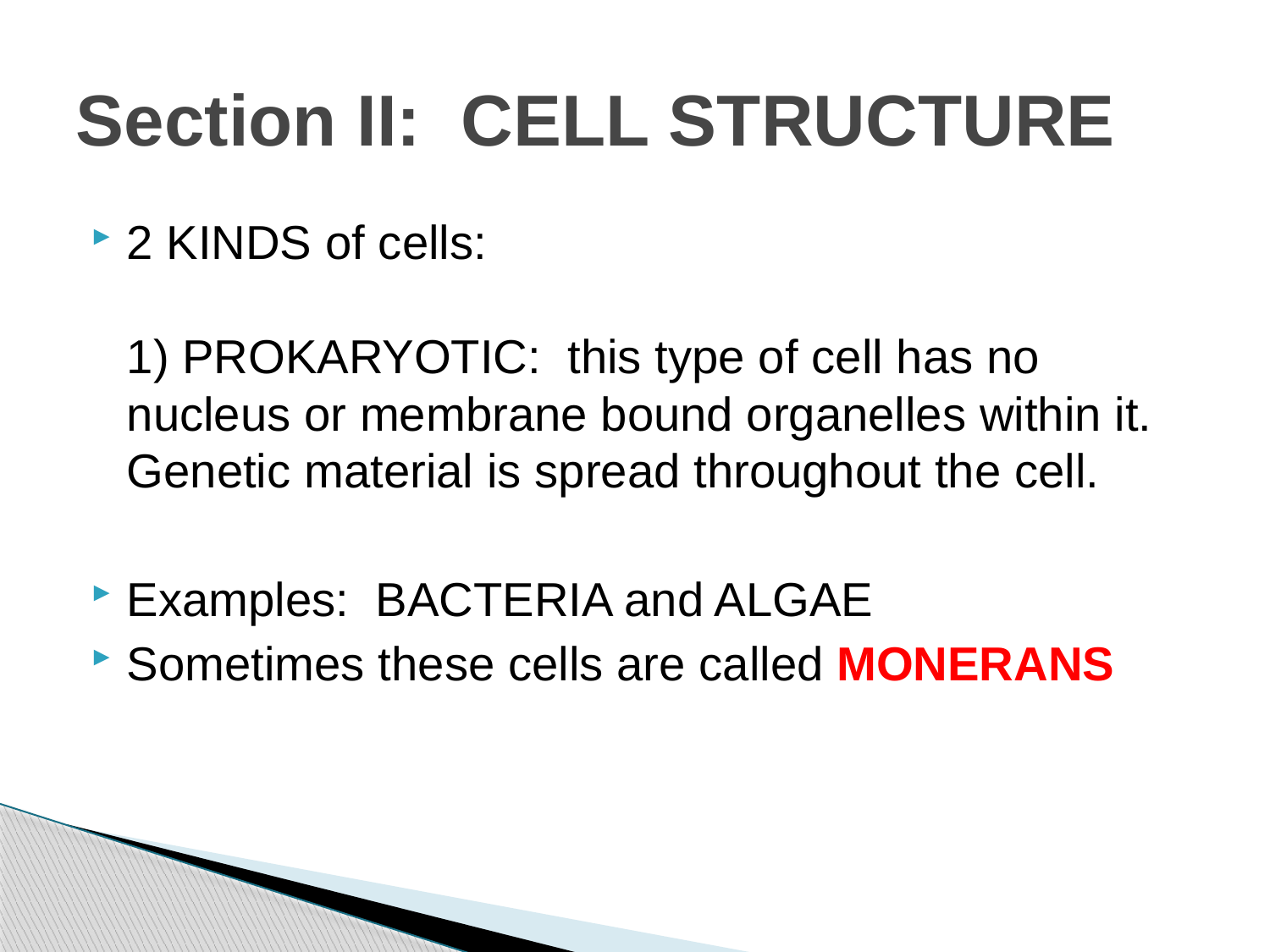

# Section II:  CELL STRUCTURE
2 KINDS of cells:
1) PROKARYOTIC:  this type of cell has no nucleus or membrane bound organelles within it.  Genetic material is spread throughout the cell.

Examples:  BACTERIA and ALGAE
Sometimes these cells are called MONERANS